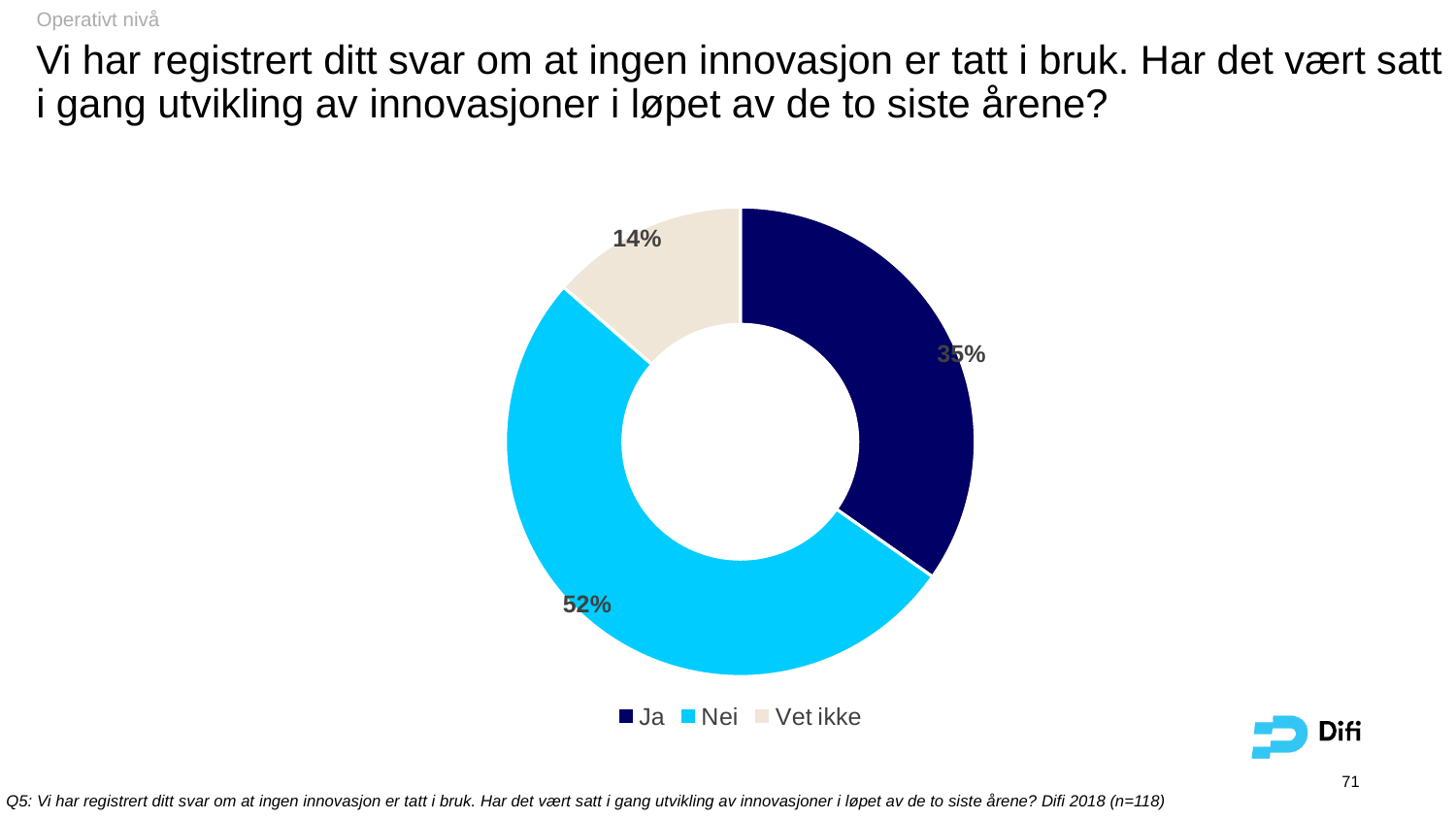

Operativt nivå
# Vi har registrert ditt svar om at ingen innovasjon er tatt i bruk. Har det vært satt i gang utvikling av innovasjoner i løpet av de to siste årene?

### Chart

| Category | Difi |
|---|---|
| Ja | 0.34745762711864403 |
| Nei | 0.5169491525423731 |
| Vet ikke | 0.135593220338983 |
71
Q5: Vi har registrert ditt svar om at ingen innovasjon er tatt i bruk. Har det vært satt i gang utvikling av innovasjoner i løpet av de to siste årene? Difi 2018 (n=118)